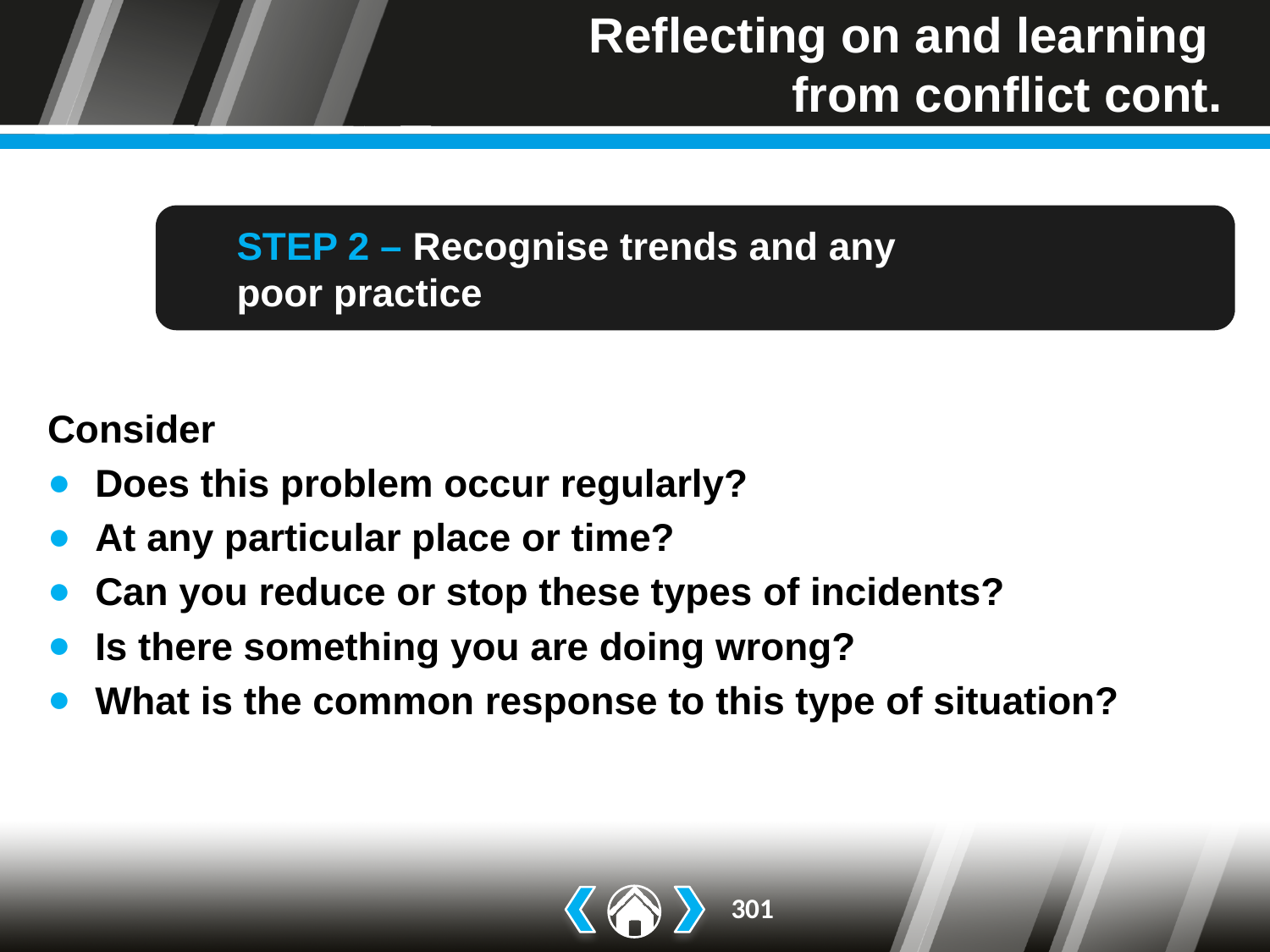

# Reflecting on and learning from conflict cont.
STEP 2 – Recognise trends and any
poor practice
Consider
Does this problem occur regularly?
At any particular place or time?
Can you reduce or stop these types of incidents?
Is there something you are doing wrong?
What is the common response to this type of situation?